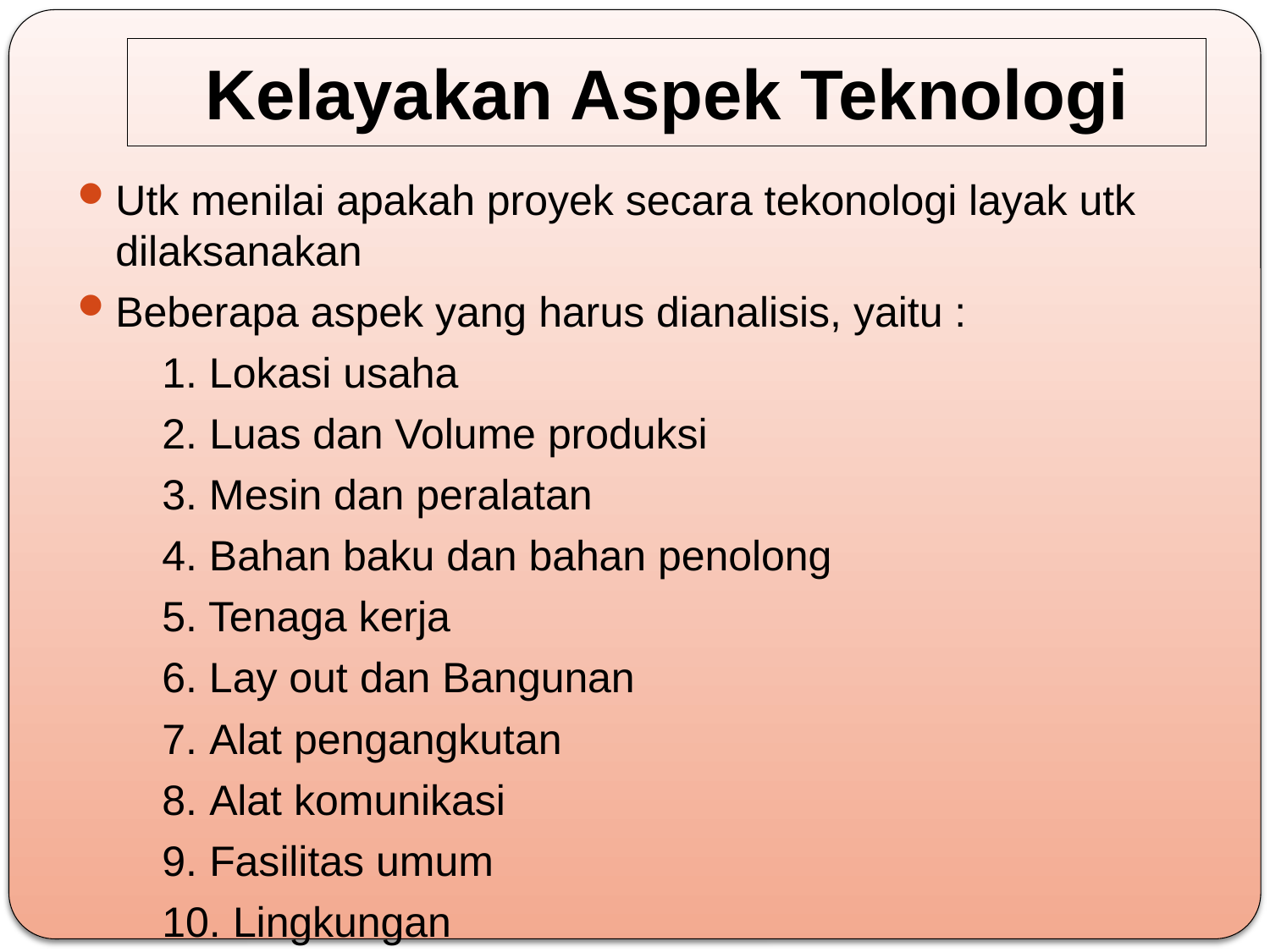

# Kelayakan Aspek Teknologi
Utk menilai apakah proyek secara tekonologi layak utk dilaksanakan
Beberapa aspek yang harus dianalisis, yaitu :
	1. Lokasi usaha
	2. Luas dan Volume produksi
	3. Mesin dan peralatan
	4. Bahan baku dan bahan penolong
	5. Tenaga kerja
	6. Lay out dan Bangunan
	7. Alat pengangkutan
	8. Alat komunikasi
	9. Fasilitas umum
	10. Lingkungan